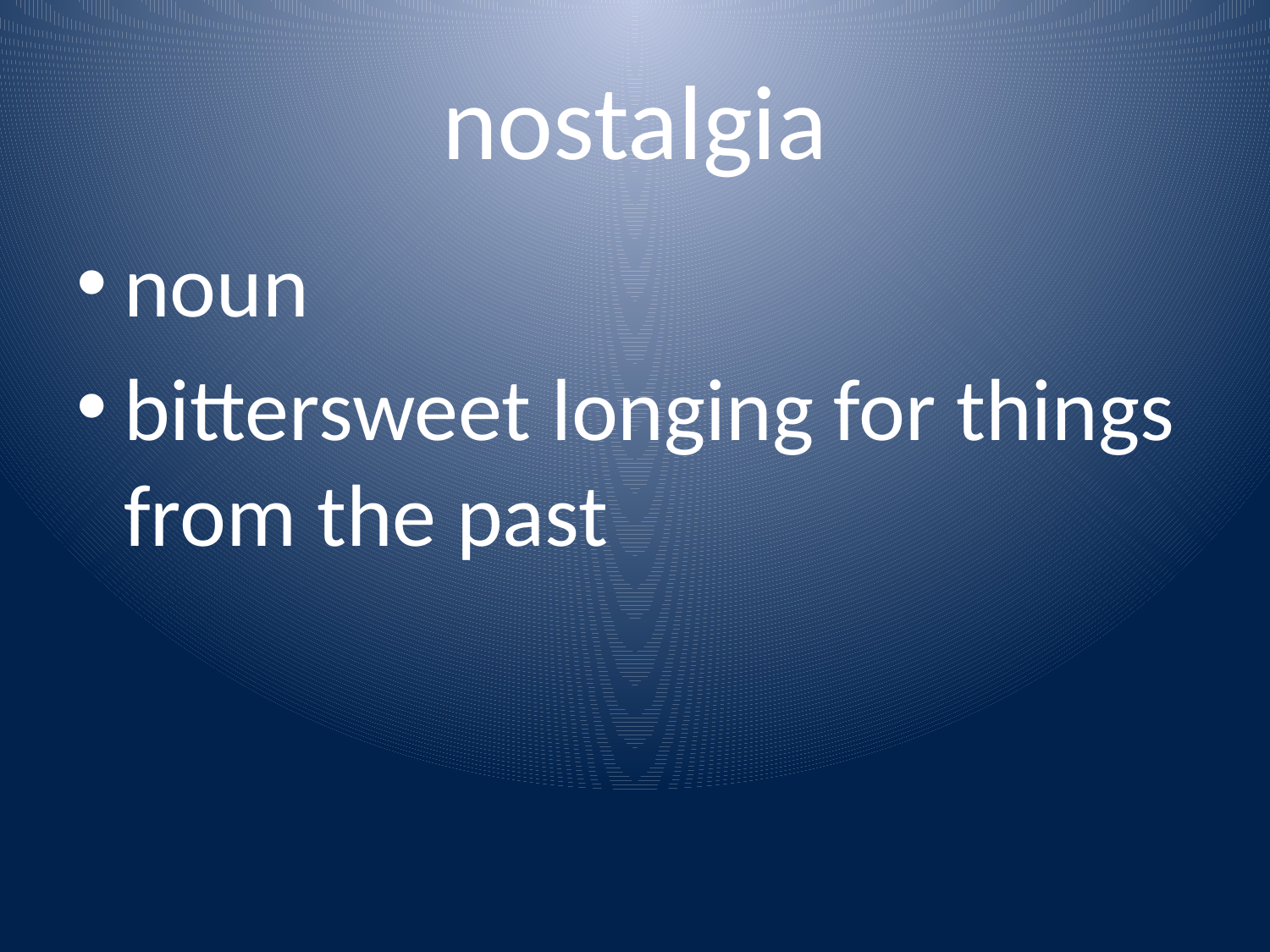

# nostalgia
noun
bittersweet longing for things from the past